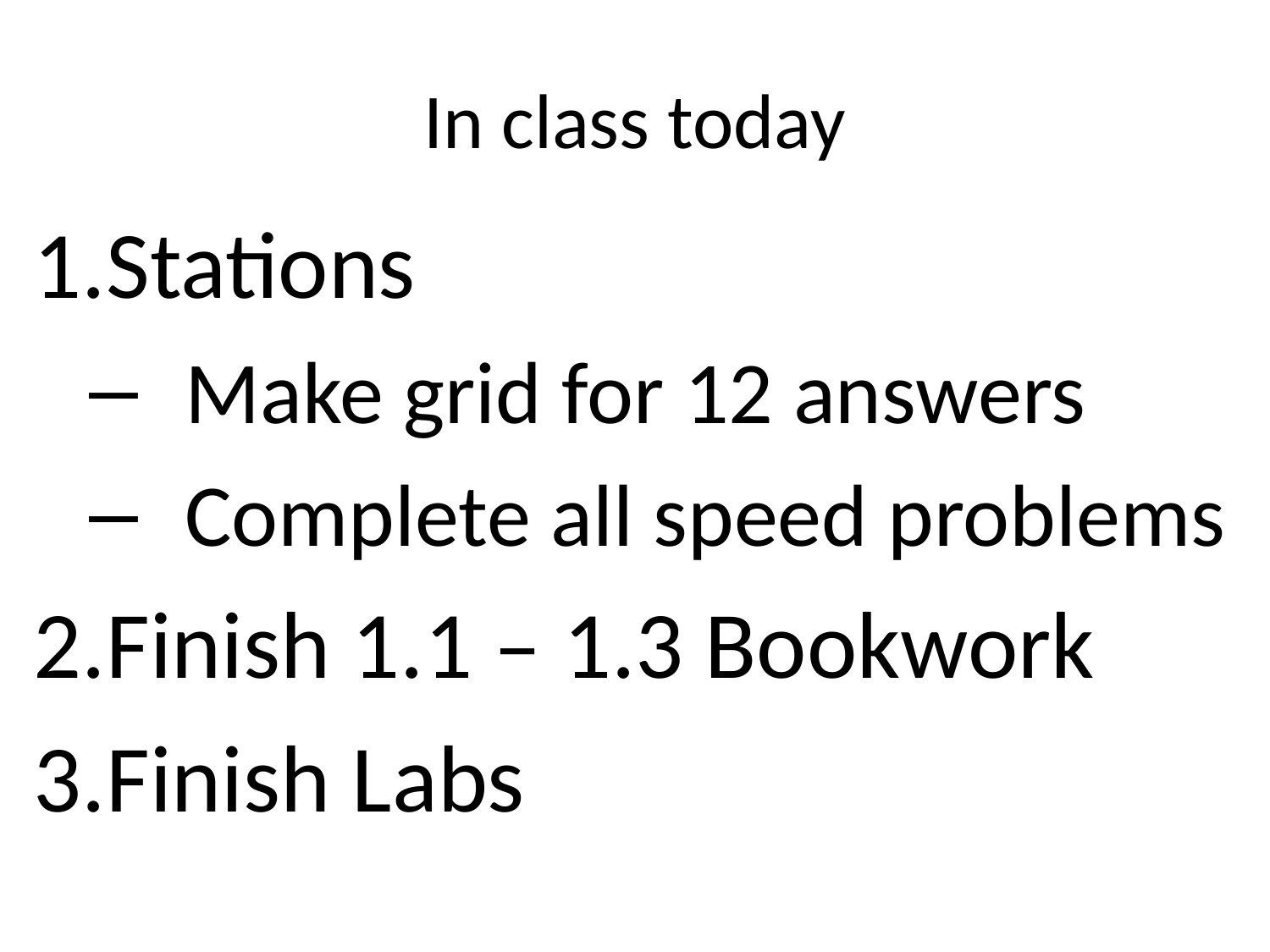

# In class today
Stations
Make grid for 12 answers
Complete all speed problems
Finish 1.1 – 1.3 Bookwork
Finish Labs